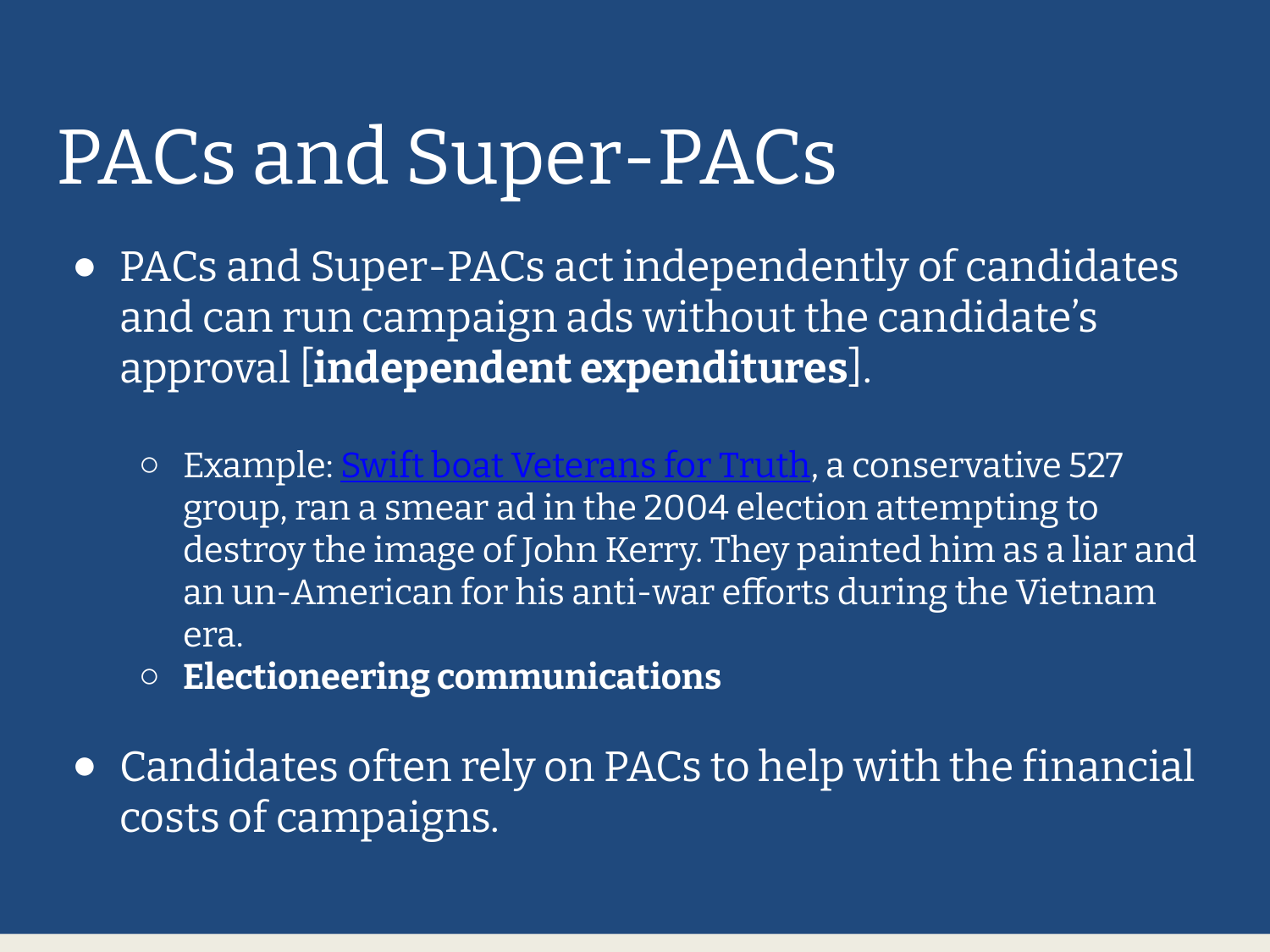

# PACs and Super-PACs
PACs and Super-PACs act independently of candidates and can run campaign ads without the candidate’s approval [independent expenditures].
Example: Swift boat Veterans for Truth, a conservative 527 group, ran a smear ad in the 2004 election attempting to destroy the image of John Kerry. They painted him as a liar and an un-American for his anti-war efforts during the Vietnam era.
Electioneering communications
Candidates often rely on PACs to help with the financial costs of campaigns.